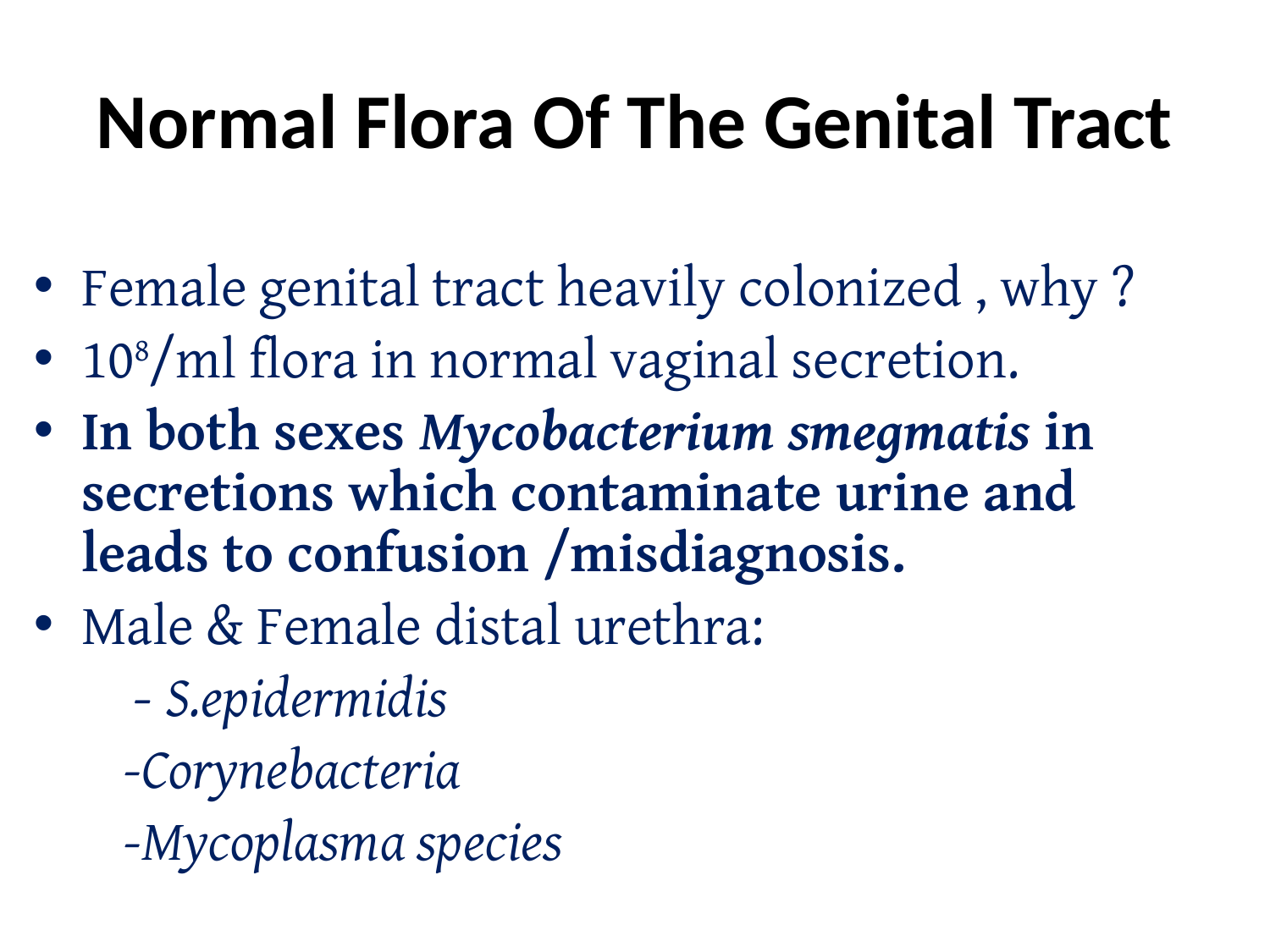

# Normal Flora Of The Genital Tract
Female genital tract heavily colonized , why ?
108/ml flora in normal vaginal secretion.
In both sexes Mycobacterium smegmatis in secretions which contaminate urine and leads to confusion /misdiagnosis.
Male & Female distal urethra:
        - S.epidermidis
        -Corynebacteria
        -Mycoplasma species